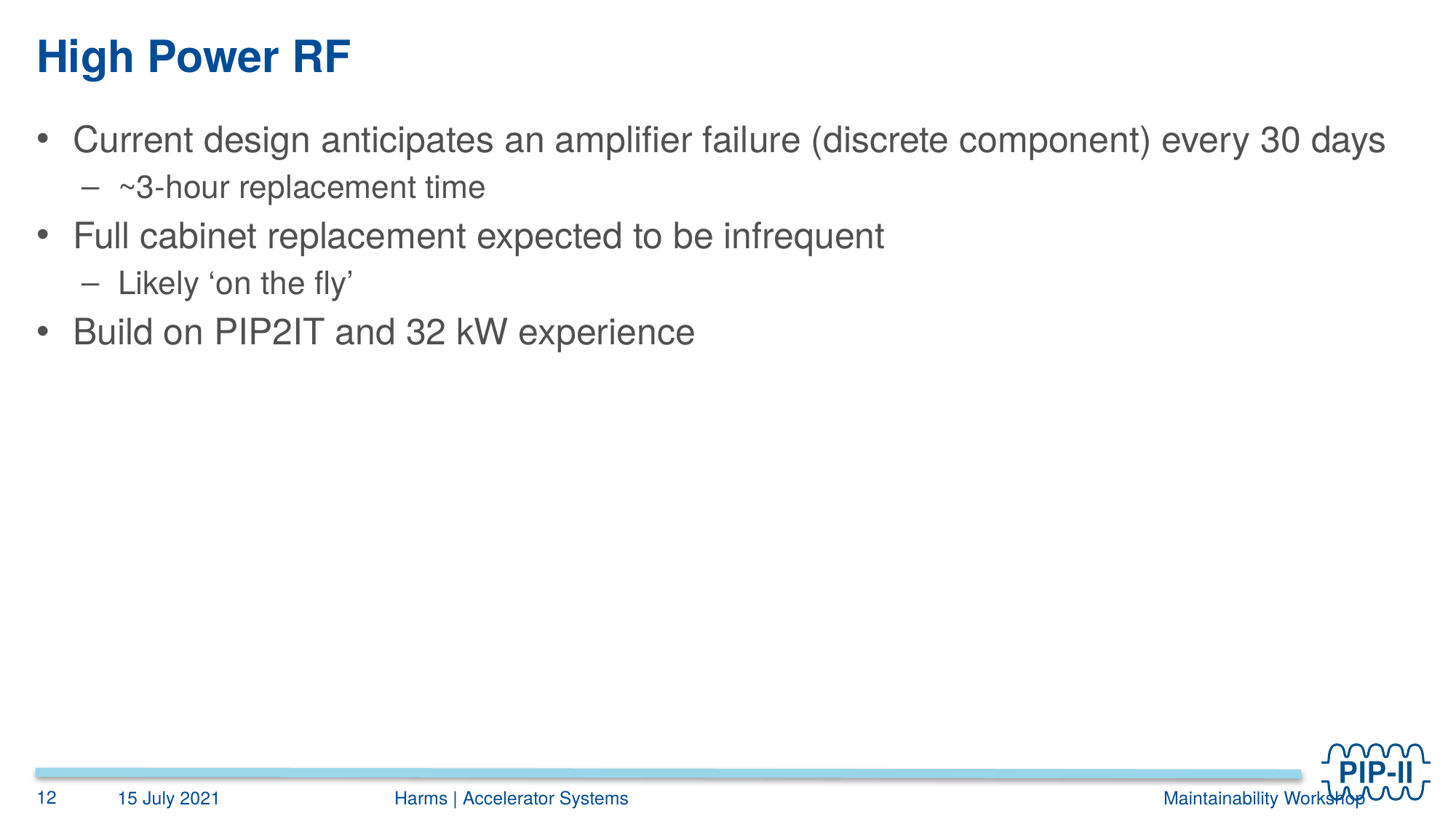

# High Power RF
Current design anticipates an amplifier failure (discrete component) every 30 days
~3-hour replacement time
Full cabinet replacement expected to be infrequent
Likely ‘on the fly’
Build on PIP2IT and 32 kW experience

12
15 July 2021
Harms | Accelerator Systems					 Maintainability Workshop